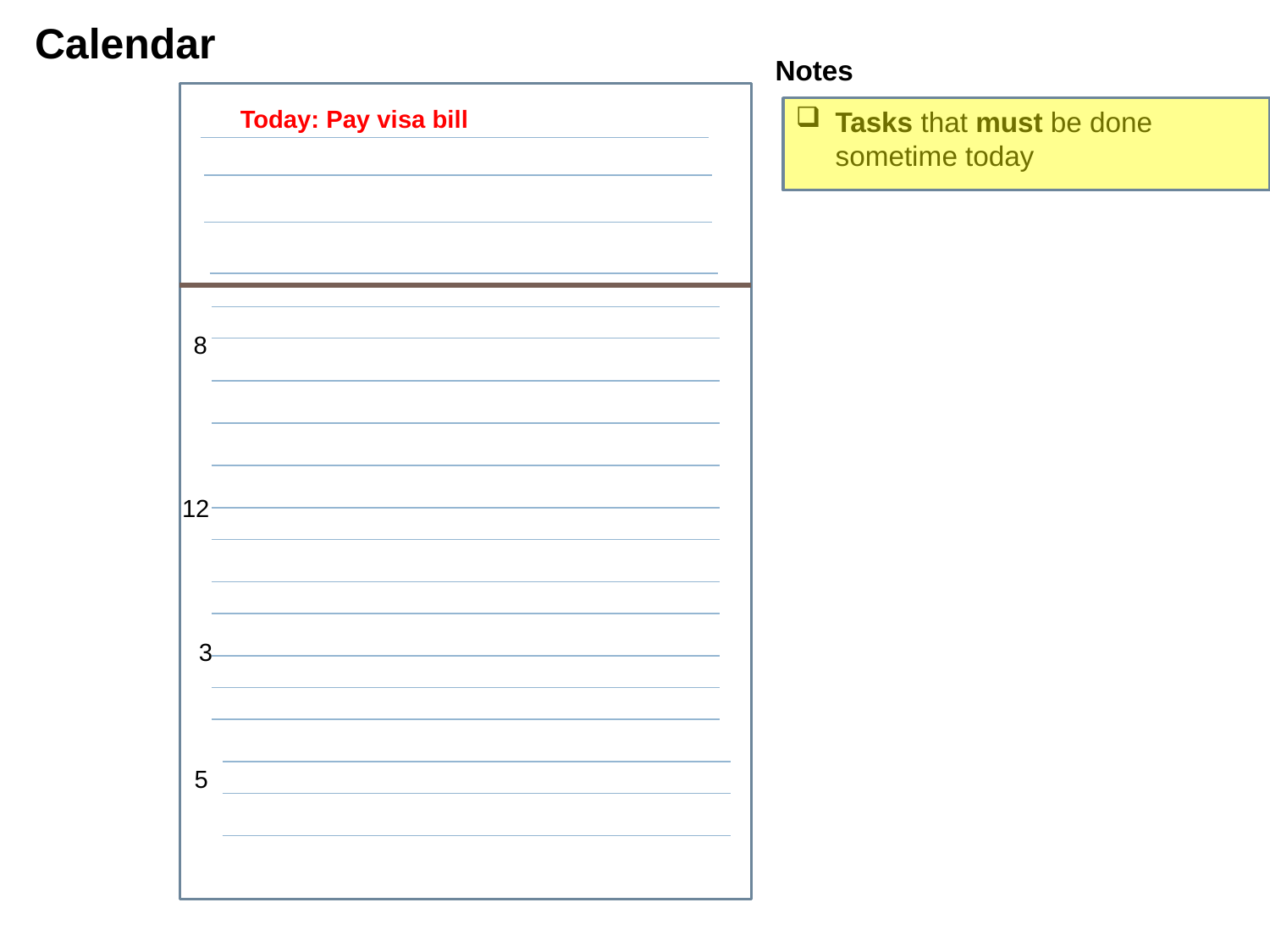

Calendar
Notes
Tasks that must be done sometime today

Today: Pay visa bill

8
12
3
5